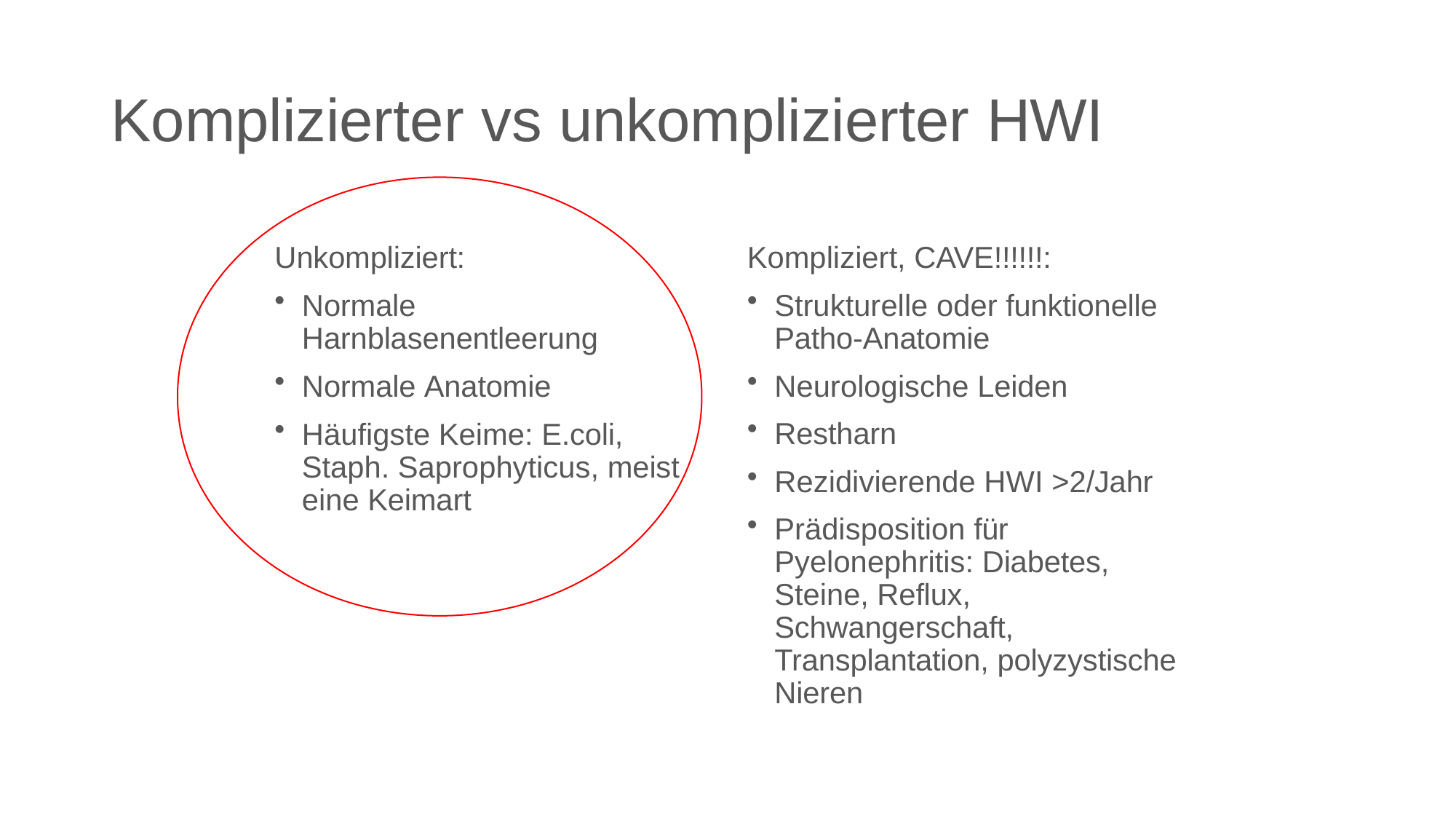

# Komplizierter vs unkomplizierter HWI

Unkompliziert:
Normale Harnblasenentleerung
Normale Anatomie
Häufigste Keime: E.coli, Staph. Saprophyticus, meist eine Keimart
Kompliziert, CAVE!!!!!!:
Strukturelle oder funktionelle Patho-Anatomie
Neurologische Leiden
Restharn
Rezidivierende HWI >2/Jahr
Prädisposition für Pyelonephritis: Diabetes, Steine, Reflux, Schwangerschaft, Transplantation, polyzystische Nieren